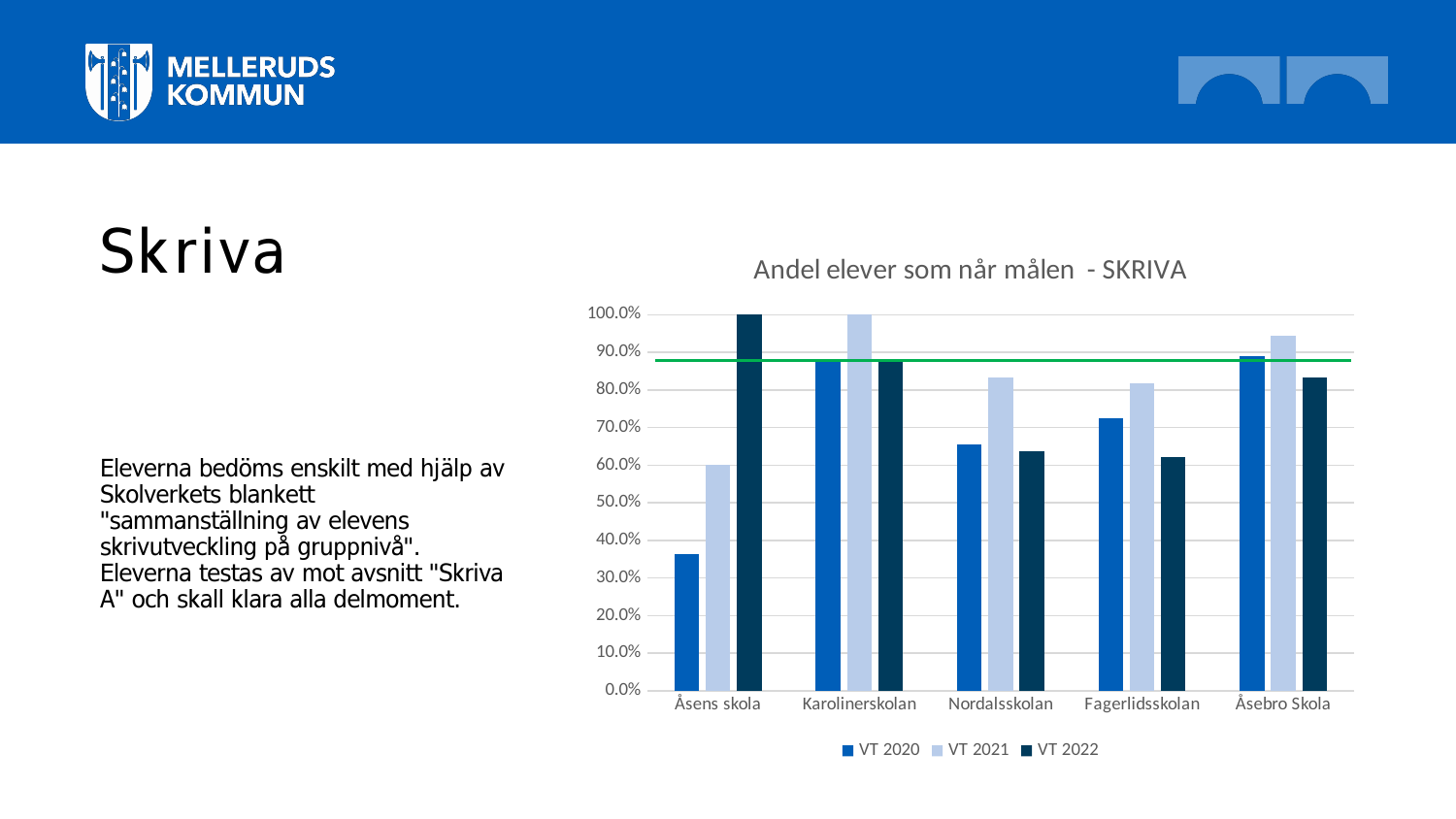

# Skriva

### Chart: Andel elever som når målen  - SKRIVA

| Category | VT 2020 | VT 2021 | VT 2022 |
|---|---|---|---|
| Åsens skola | 0.36363636363636365 | 0.6 | 1.0 |
| Karolinerskolan | 0.875 | 1.0 | 0.88 |
| Nordalsskolan | 0.65625 | 0.8333333333333334 | 0.6363636363636364 |
| Fagerlidsskolan | 0.7241379310344828 | 0.8181818181818182 | 0.6206896551724138 |
| Åsebro Skola | 0.8888888888888888 | 0.9444444444444444 | 0.8333333333333334 |
Eleverna bedöms enskilt med hjälp av Skolverkets blankett "sammanställning av elevens skrivutveckling på gruppnivå". Eleverna testas av mot avsnitt "Skriva A" och skall klara alla delmoment.